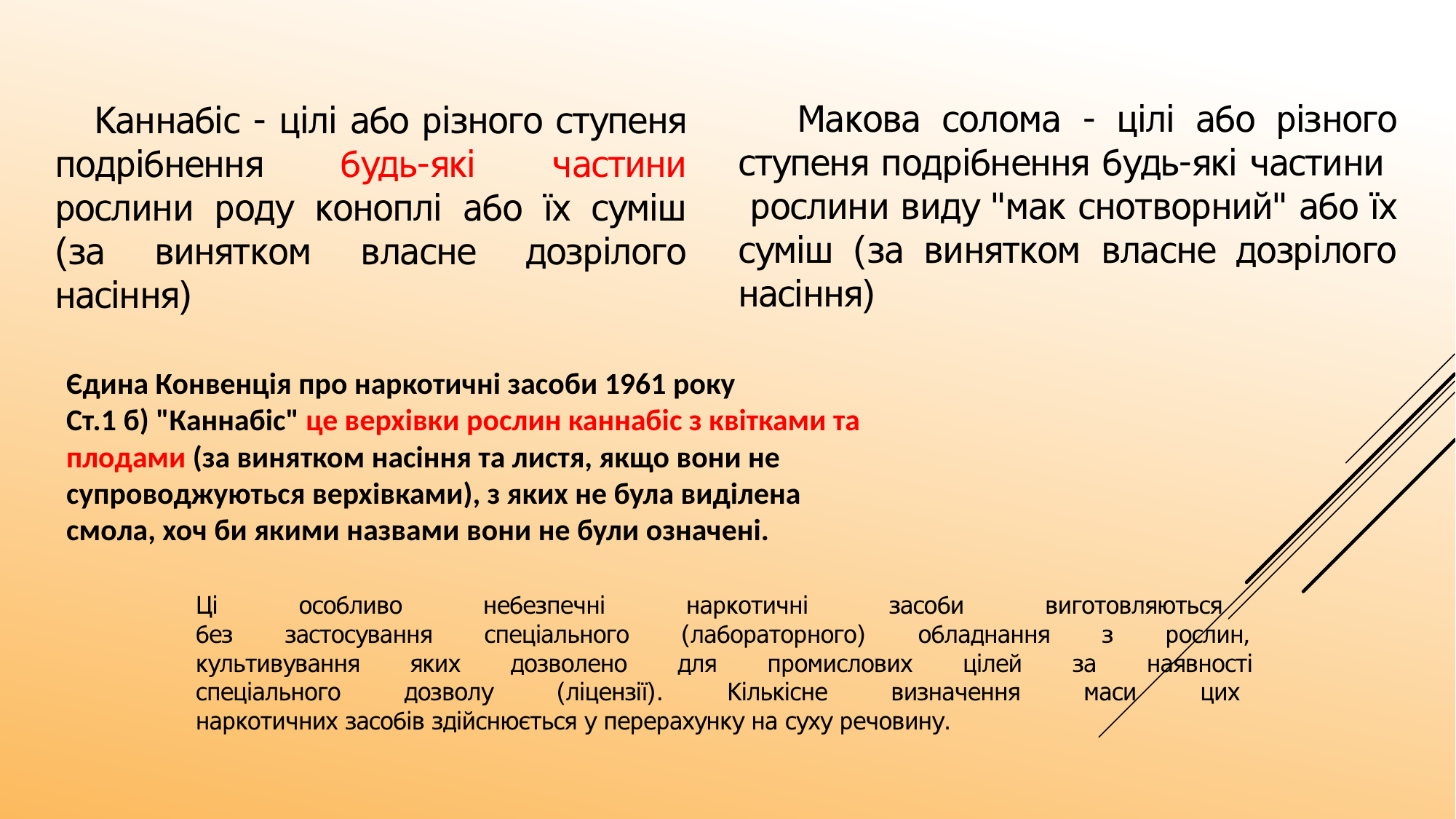

Макова солома - цілі або різного ступеня подрібнення будь-які частини   рослини виду "мак снотворний" або їх суміш (за винятком власне дозрілого насіння)
   Каннабіс - цілі або різного ступеня подрібнення будь-які частини рослини роду коноплі або їх суміш (за винятком власне дозрілого насіння)
Єдина Конвенція про наркотичні засоби 1961 року
Ст.1 б) "Каннабіс" це верхівки рослин каннабіс з квітками та плодами (за винятком насіння та листя, якщо вони не супроводжуються верхівками), з яких не була виділена смола, хоч би якими назвами вони не були означені.
Ці особливо небезпечні наркотичні засоби виготовляються
без застосування спеціального (лабораторного) обладнання з рослин,
культивування яких дозволено для промислових цілей за наявності
спеціального дозволу (ліцензії). Кількісне визначення маси цих
наркотичних засобів здійснюється у перерахунку на суху речовину.
8